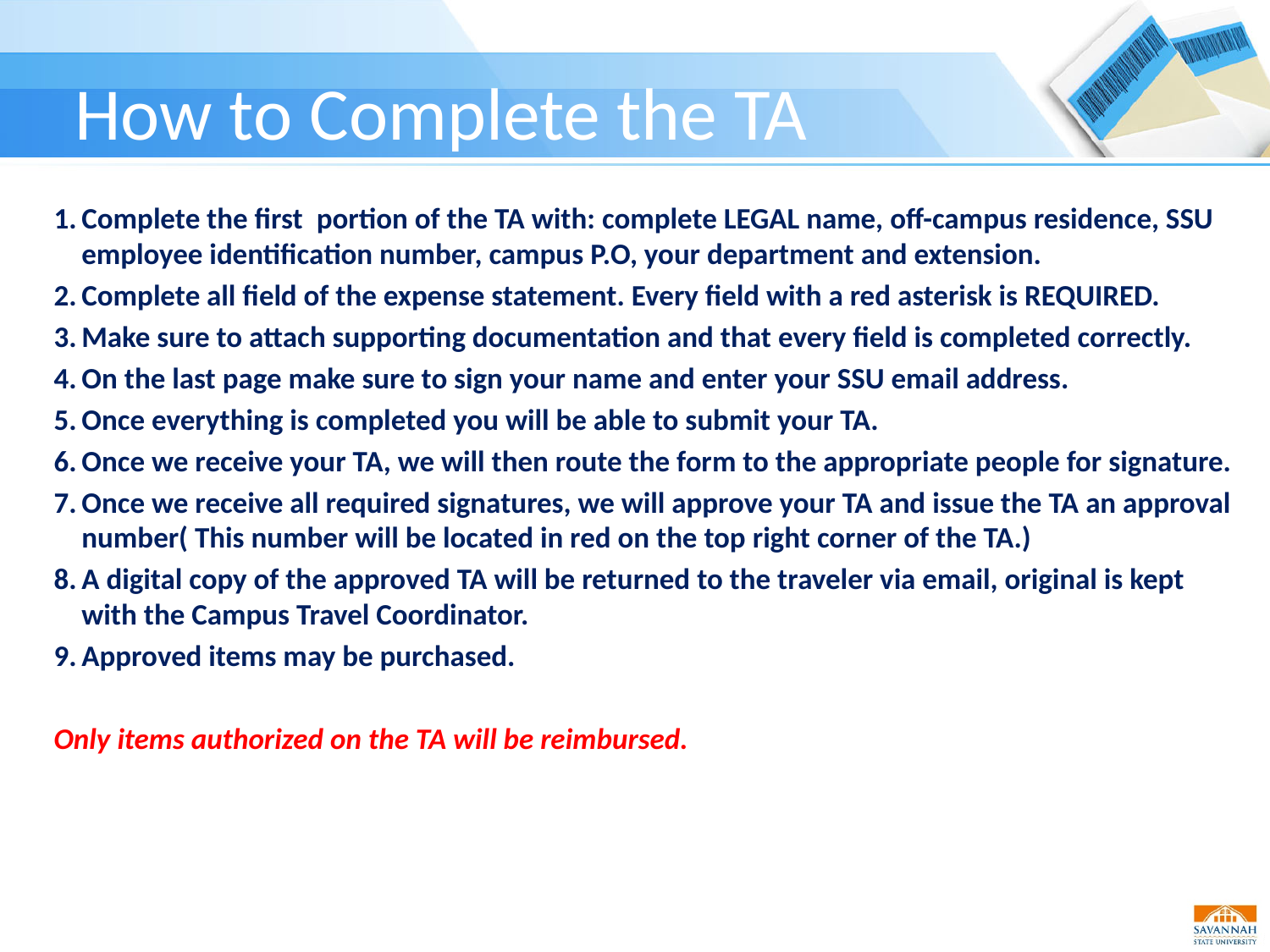

# How to Complete the TA
Complete the first  portion of the TA with: complete LEGAL name, off-campus residence, SSU employee identification number, campus P.O, your department and extension.
Complete all field of the expense statement. Every field with a red asterisk is REQUIRED.
Make sure to attach supporting documentation and that every field is completed correctly.
On the last page make sure to sign your name and enter your SSU email address.
Once everything is completed you will be able to submit your TA.
Once we receive your TA, we will then route the form to the appropriate people for signature.
Once we receive all required signatures, we will approve your TA and issue the TA an approval number( This number will be located in red on the top right corner of the TA.)
A digital copy of the approved TA will be returned to the traveler via email, original is kept with the Campus Travel Coordinator.
Approved items may be purchased.

Only items authorized on the TA will be reimbursed.